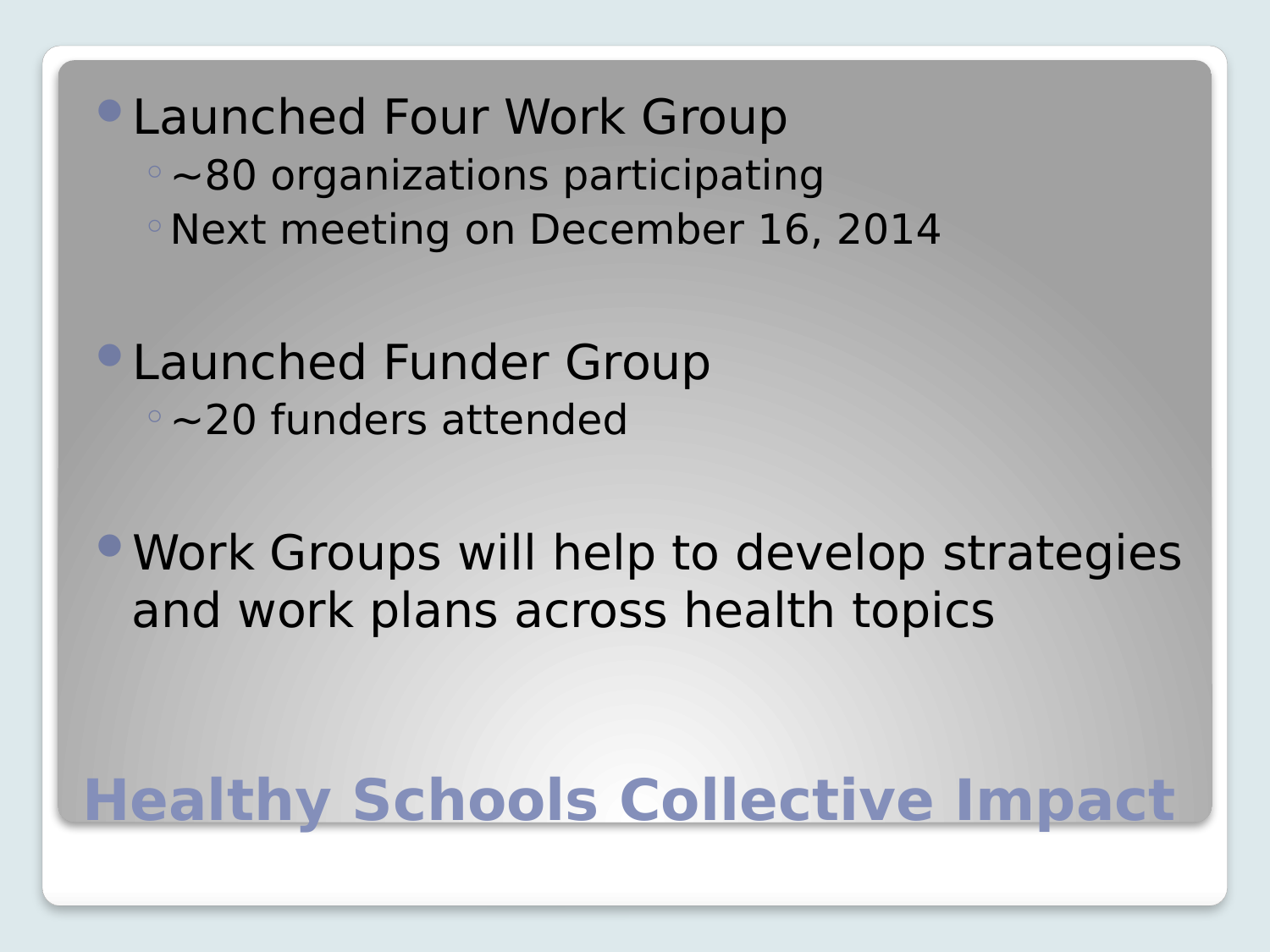

Launched Four Work Group
~80 organizations participating
Next meeting on December 16, 2014

Launched Funder Group
~20 funders attended

Work Groups will help to develop strategies and work plans across health topics

# Healthy Schools Collective Impact